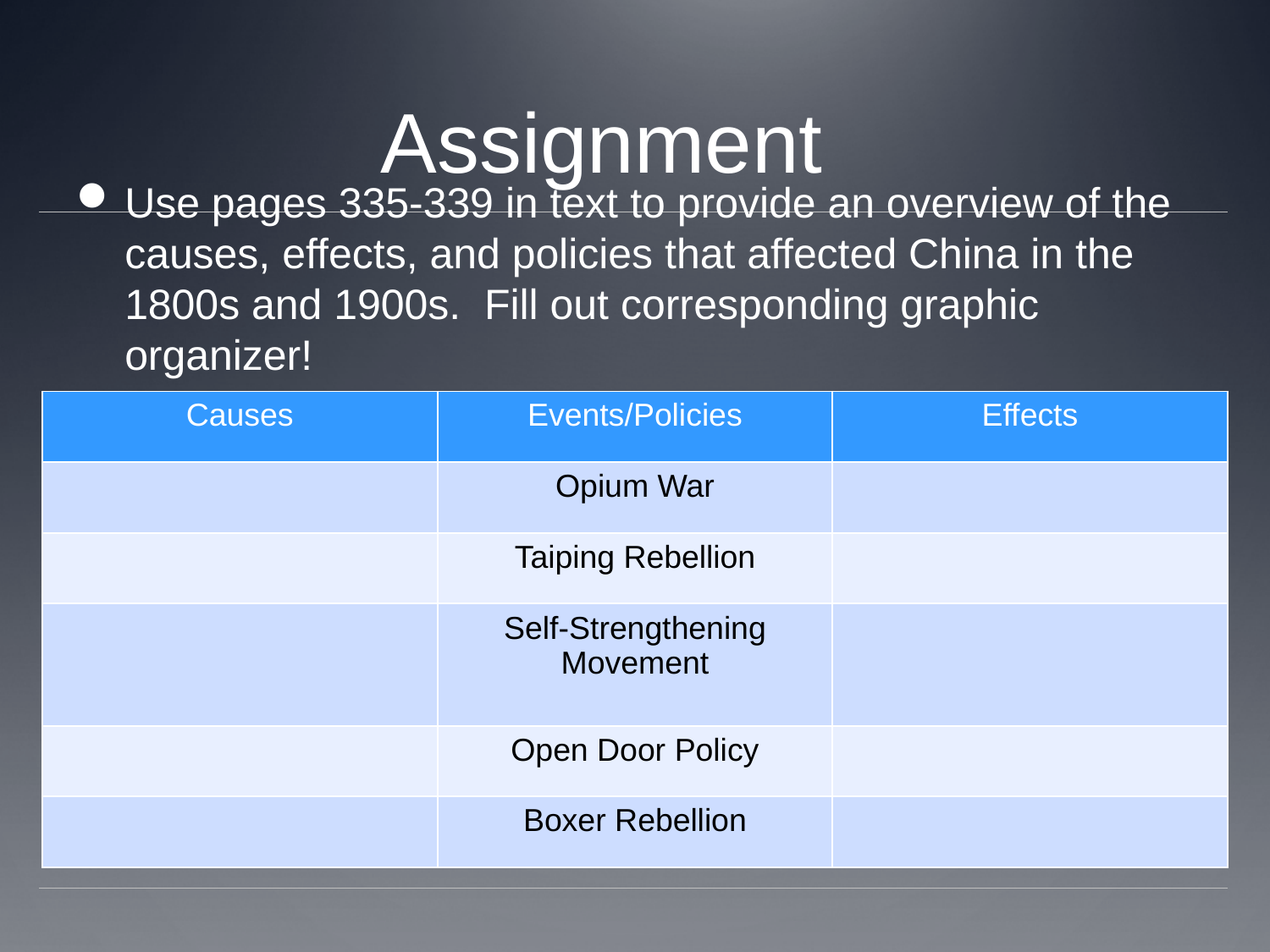

# Assignment
Use pages 335-339 in text to provide an overview of the causes, effects, and policies that affected China in the 1800s and 1900s.  Fill out corresponding graphic organizer!

| Causes | Events/Policies | Effects |
| --- | --- | --- |
|  | Opium War |  |
|  | Taiping Rebellion |  |
|  | Self-Strengthening Movement |  |
|  | Open Door Policy |  |
|  | Boxer Rebellion |  |